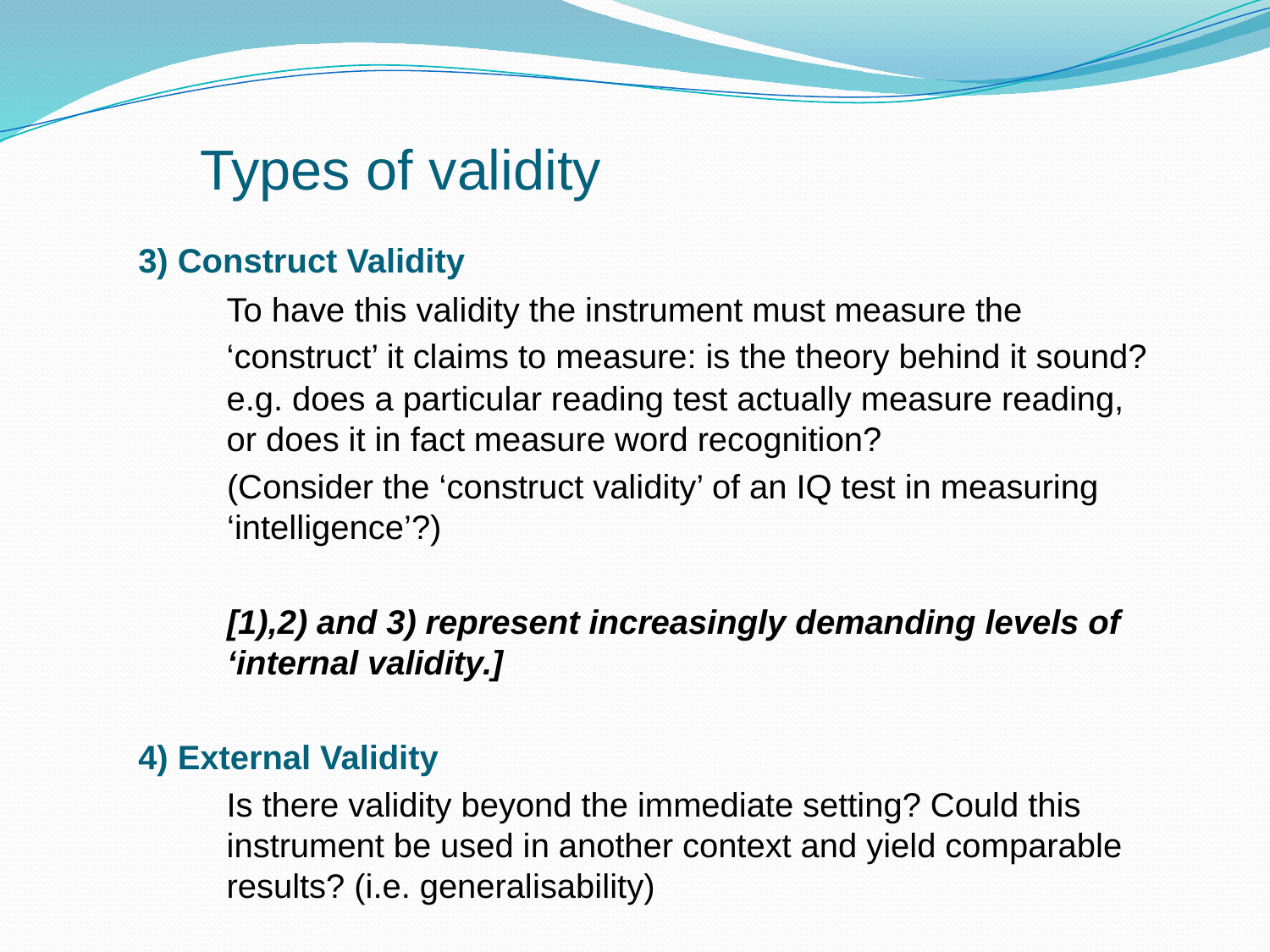

# Types of validity
	3) Construct Validity
	To have this validity the instrument must measure the ‘construct’ it claims to measure: is the theory behind it sound? e.g. does a particular reading test actually measure reading, or does it in fact measure word recognition?
(Consider the ‘construct validity’ of an IQ test in measuring ‘intelligence’?)

[1),2) and 3) represent increasingly demanding levels of ‘internal validity.]

	4) External Validity
	Is there validity beyond the immediate setting? Could this instrument be used in another context and yield comparable results? (i.e. generalisability)